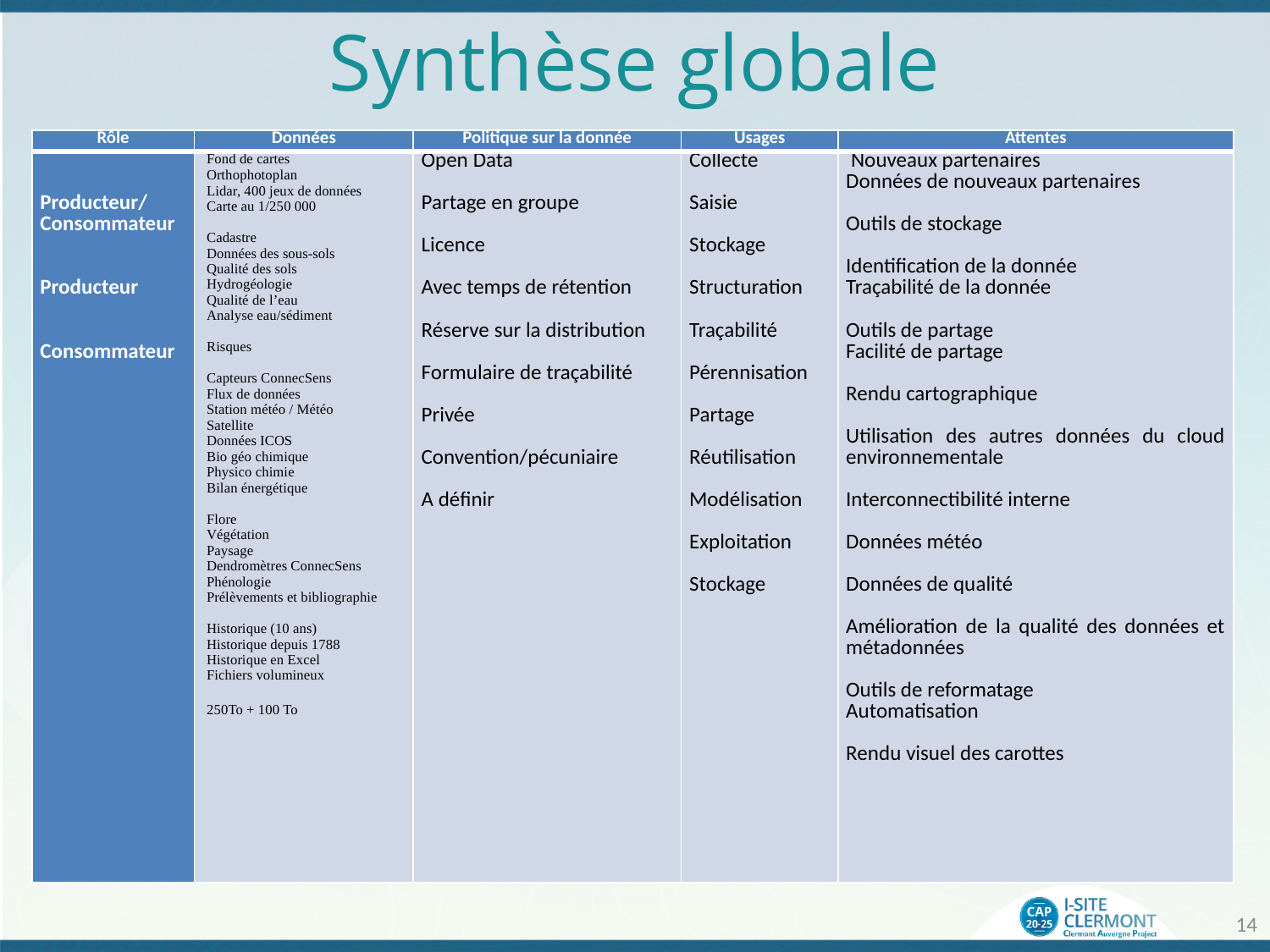

# Synthèse globale
| Rôle | Données | Politique sur la donnée | Usages | Attentes |
| --- | --- | --- | --- | --- |
| Producteur/ Consommateur     Producteur     Consommateur | Fond de cartes Orthophotoplan Lidar, 400 jeux de données Carte au 1/250 000   Cadastre Données des sous-sols Qualité des sols Hydrogéologie Qualité de l’eau Analyse eau/sédiment   Risques   Capteurs ConnecSens Flux de données Station météo / Météo Satellite Données ICOS Bio géo chimique Physico chimie Bilan énergétique   Flore Végétation Paysage Dendromètres ConnecSens Phénologie Prélèvements et bibliographie   Historique (10 ans) Historique depuis 1788 Historique en Excel Fichiers volumineux 250To + 100 To | Open Data Partage en groupe Licence Avec temps de rétention Réserve sur la distribution Formulaire de traçabilité Privée Convention/pécuniaire A définir | Collecte Saisie Stockage Structuration Traçabilité Pérennisation Partage Réutilisation Modélisation Exploitation Stockage | Nouveaux partenaires Données de nouveaux partenaires Outils de stockage Identification de la donnée Traçabilité de la donnée Outils de partage Facilité de partage Rendu cartographique Utilisation des autres données du cloud environnementale Interconnectibilité interne Données météo Données de qualité Amélioration de la qualité des données et métadonnées Outils de reformatage Automatisation Rendu visuel des carottes |
14